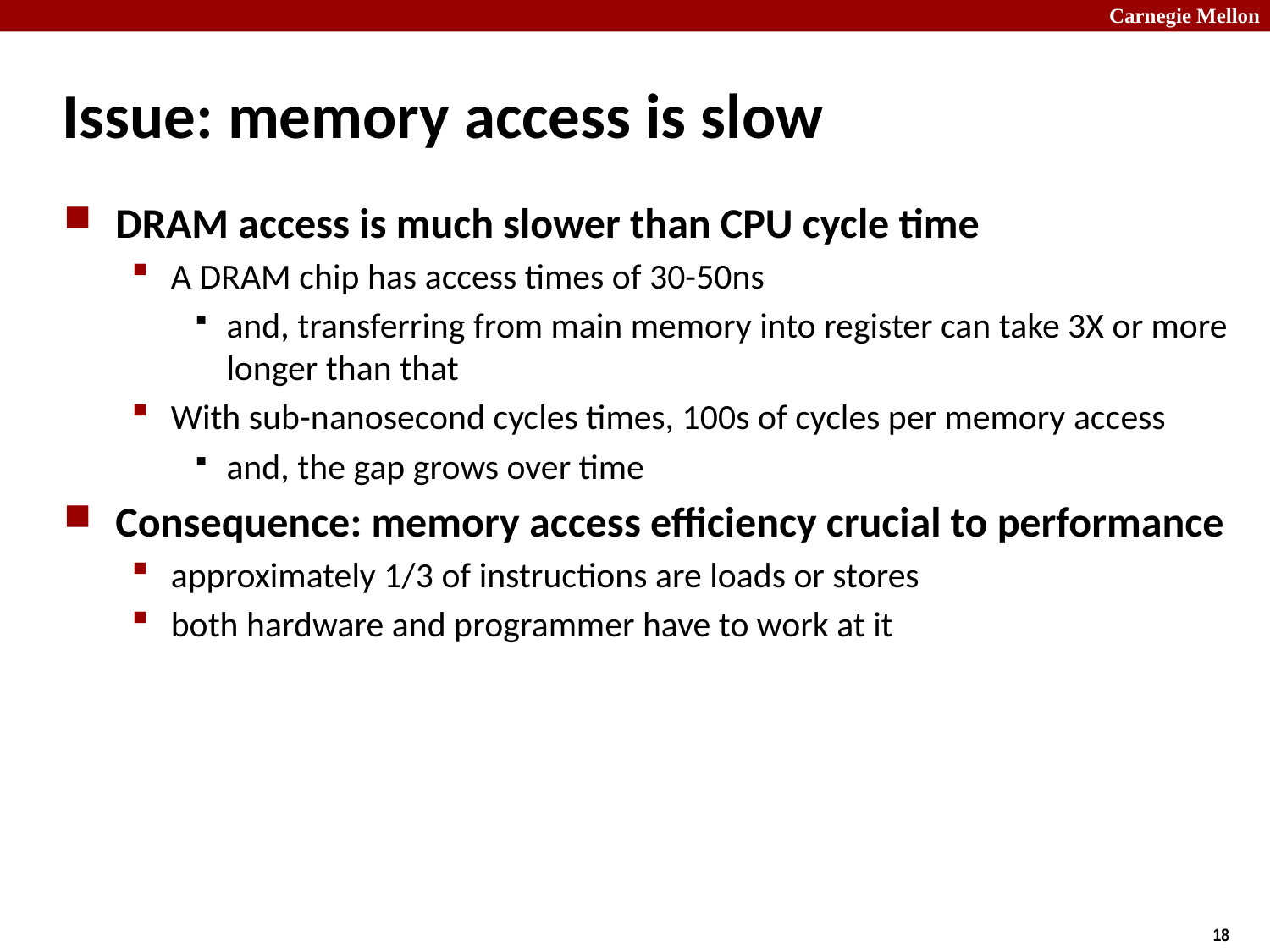

# Issue: memory access is slow
DRAM access is much slower than CPU cycle time
A DRAM chip has access times of 30-50ns
and, transferring from main memory into register can take 3X or more longer than that
With sub-nanosecond cycles times, 100s of cycles per memory access
and, the gap grows over time
Consequence: memory access efficiency crucial to performance
approximately 1/3 of instructions are loads or stores
both hardware and programmer have to work at it